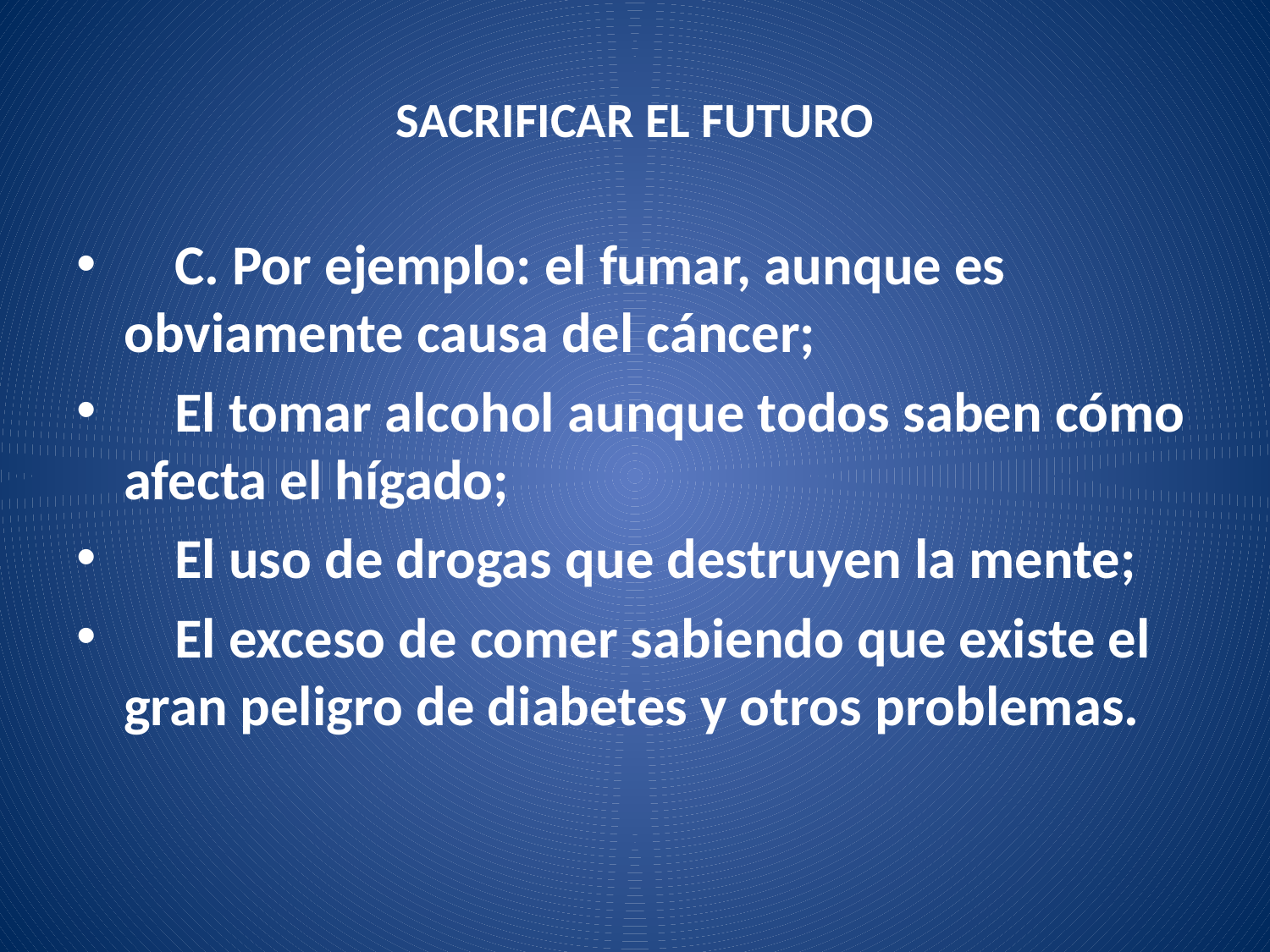

# SACRIFICAR EL FUTURO
    C. Por ejemplo: el fumar, aunque es obviamente causa del cáncer;
    El tomar alcohol aunque todos saben cómo afecta el hígado;
    El uso de drogas que destruyen la mente;
    El exceso de comer sabiendo que existe el gran peligro de diabetes y otros problemas.